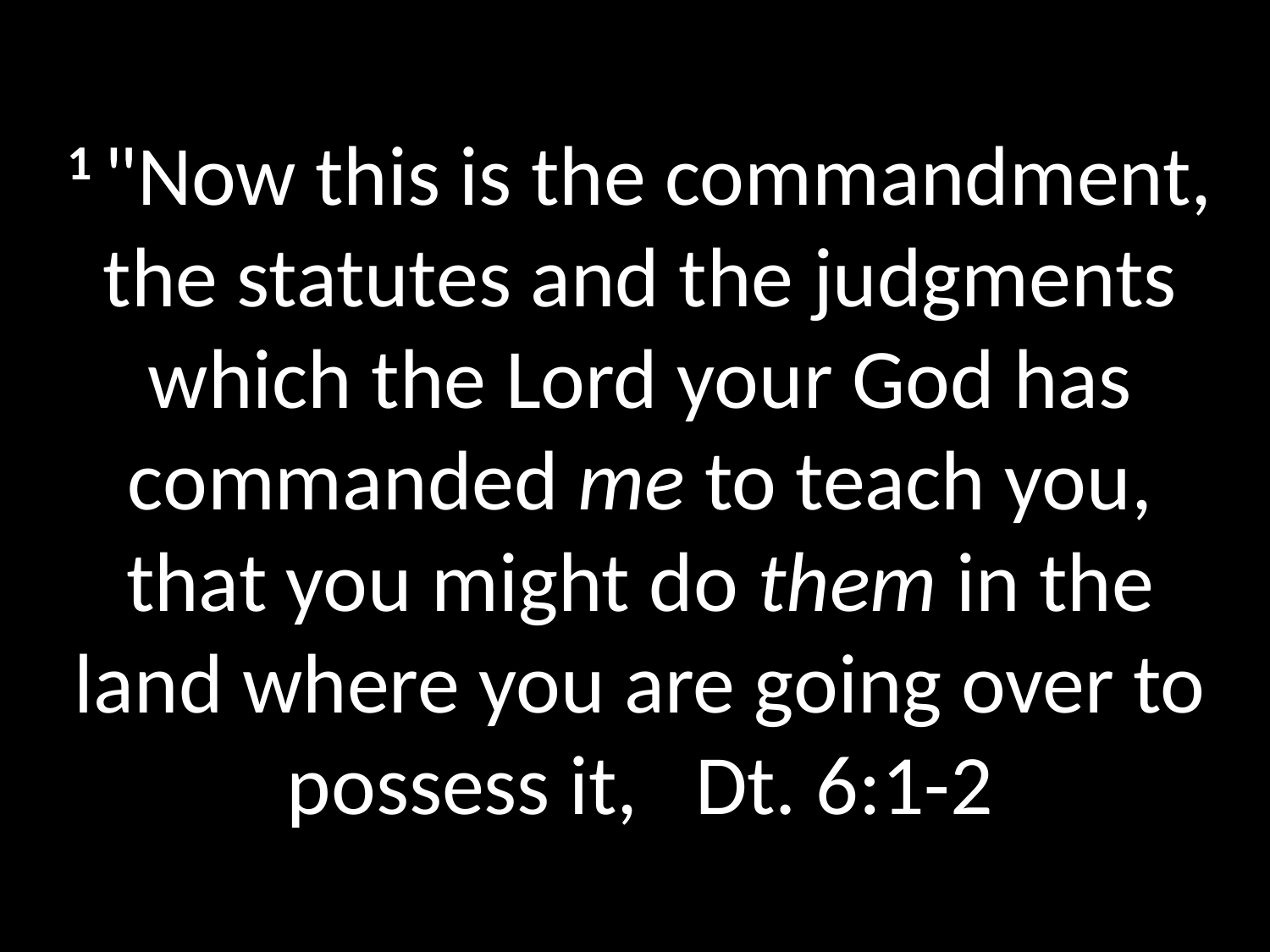

# 1 "Now this is the commandment, the statutes and the judgments which the Lord your God has commanded me to teach you, that you might do them in the land where you are going over to possess it,   Dt. 6:1-2
GOD
GOD